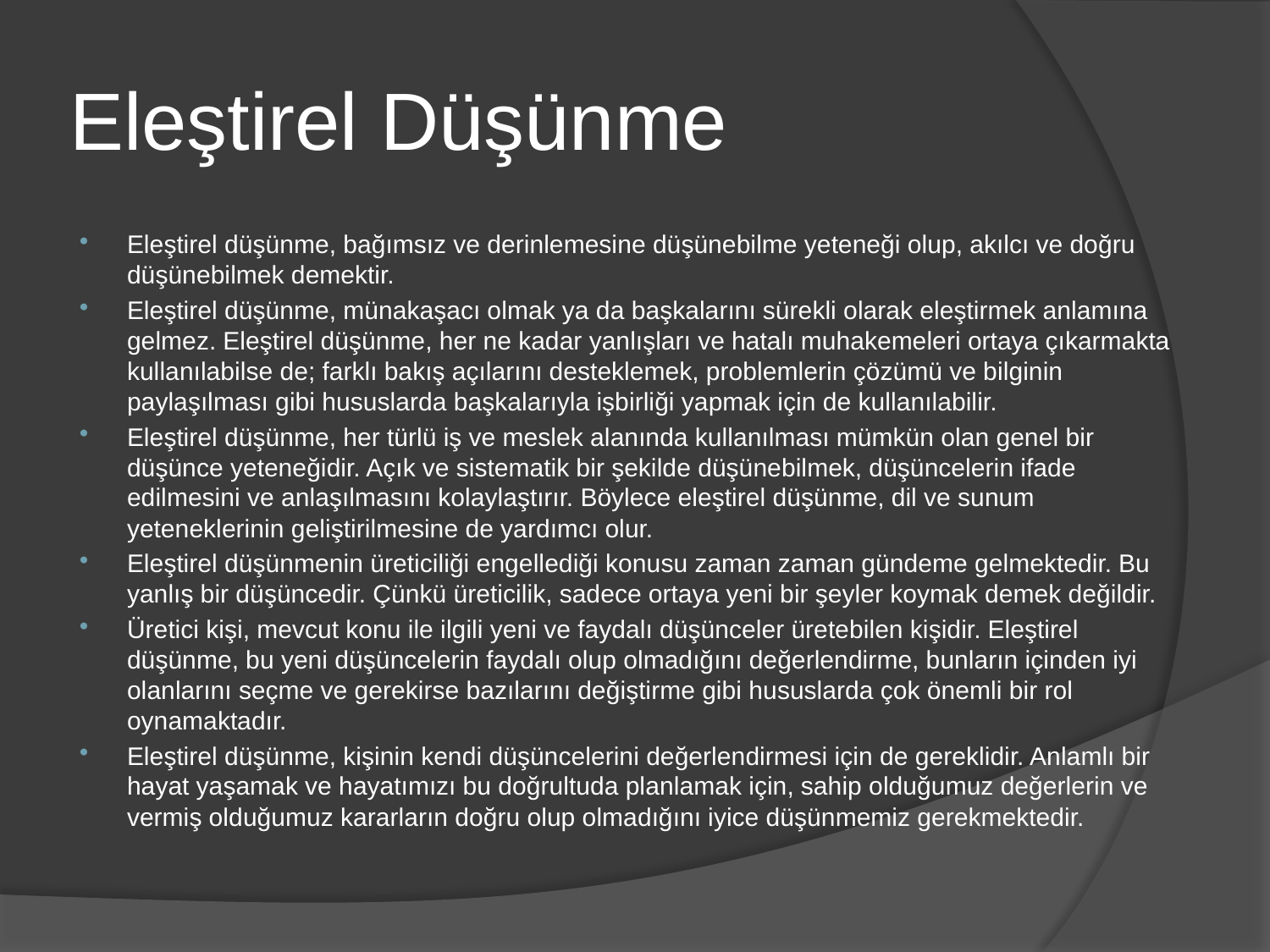

# Eleştirel Düşünme
Eleştirel düşünme, bağımsız ve derinlemesine düşünebilme yeteneği olup, akılcı ve doğru düşünebilmek demektir.
Eleştirel düşünme, münakaşacı olmak ya da başkalarını sürekli olarak eleştirmek anlamına gelmez. Eleştirel düşünme, her ne kadar yanlışları ve hatalı muhakemeleri ortaya çıkarmakta kullanılabilse de; farklı bakış açılarını desteklemek, problemlerin çözümü ve bilginin paylaşılması gibi hususlarda başkalarıyla işbirliği yapmak için de kullanılabilir.
Eleştirel düşünme, her türlü iş ve meslek alanında kullanılması mümkün olan genel bir düşünce yeteneğidir. Açık ve sistematik bir şekilde düşünebilmek, düşüncelerin ifade edilmesini ve anlaşılmasını kolaylaştırır. Böylece eleştirel düşünme, dil ve sunum yeteneklerinin geliştirilmesine de yardımcı olur.
Eleştirel düşünmenin üreticiliği engellediği konusu zaman zaman gündeme gelmektedir. Bu yanlış bir düşüncedir. Çünkü üreticilik, sadece ortaya yeni bir şeyler koymak demek değildir.
Üretici kişi, mevcut konu ile ilgili yeni ve faydalı düşünceler üretebilen kişidir. Eleştirel düşünme, bu yeni düşüncelerin faydalı olup olmadığını değerlendirme, bunların içinden iyi olanlarını seçme ve gerekirse bazılarını değiştirme gibi hususlarda çok önemli bir rol oynamaktadır.
Eleştirel düşünme, kişinin kendi düşüncelerini değerlendirmesi için de gereklidir. Anlamlı bir hayat yaşamak ve hayatımızı bu doğrultuda planlamak için, sahip olduğumuz değerlerin ve vermiş olduğumuz kararların doğru olup olmadığını iyice düşünmemiz gerekmektedir.